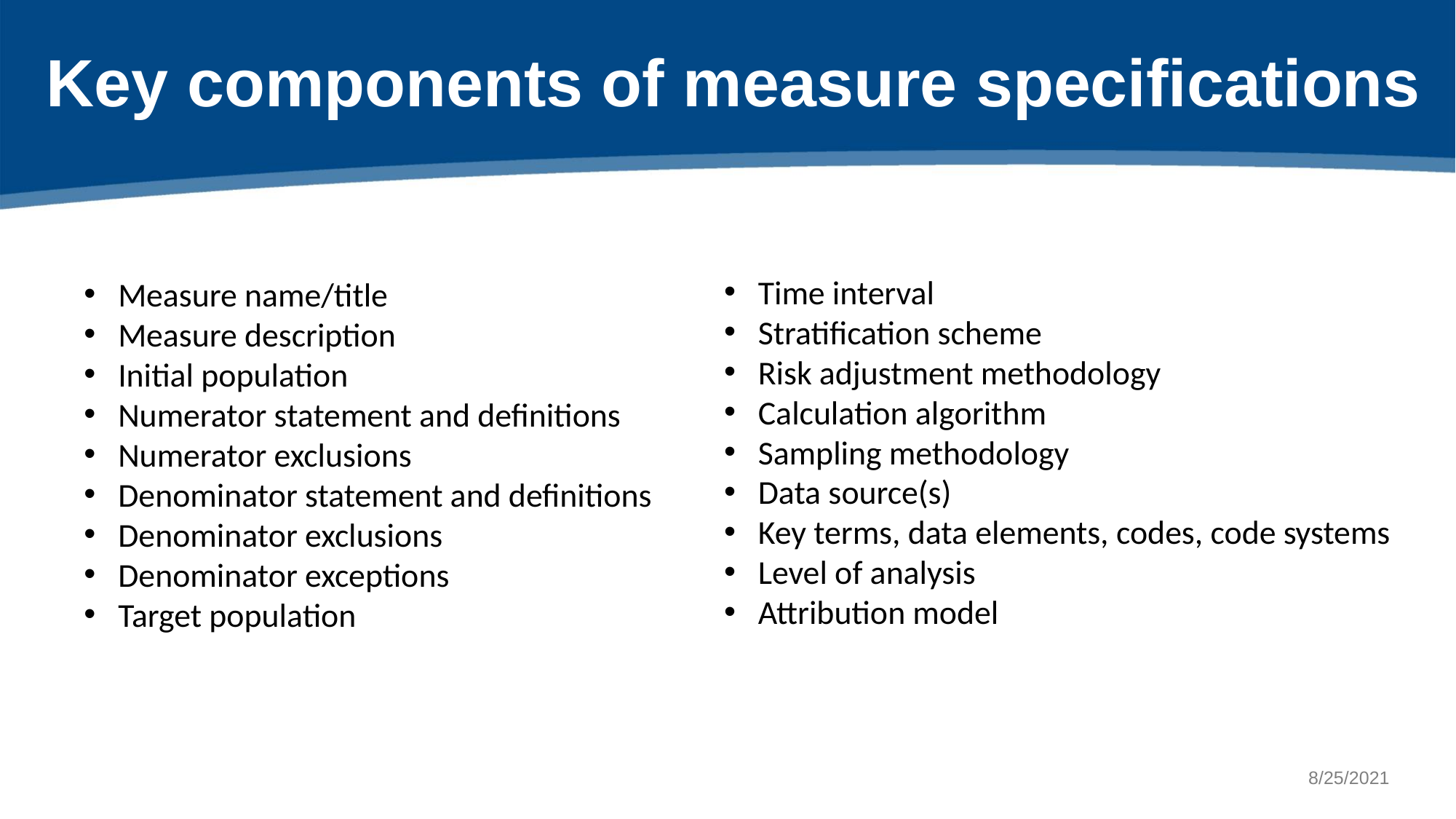

# Key components of measure specifications
Time interval
Stratification scheme
Risk adjustment methodology
Calculation algorithm
Sampling methodology
Data source(s)
Key terms, data elements, codes, code systems
Level of analysis
Attribution model

Measure name/title
Measure description
Initial population
Numerator statement and definitions
Numerator exclusions
Denominator statement and definitions
Denominator exclusions
Denominator exceptions
Target population

8/25/2021